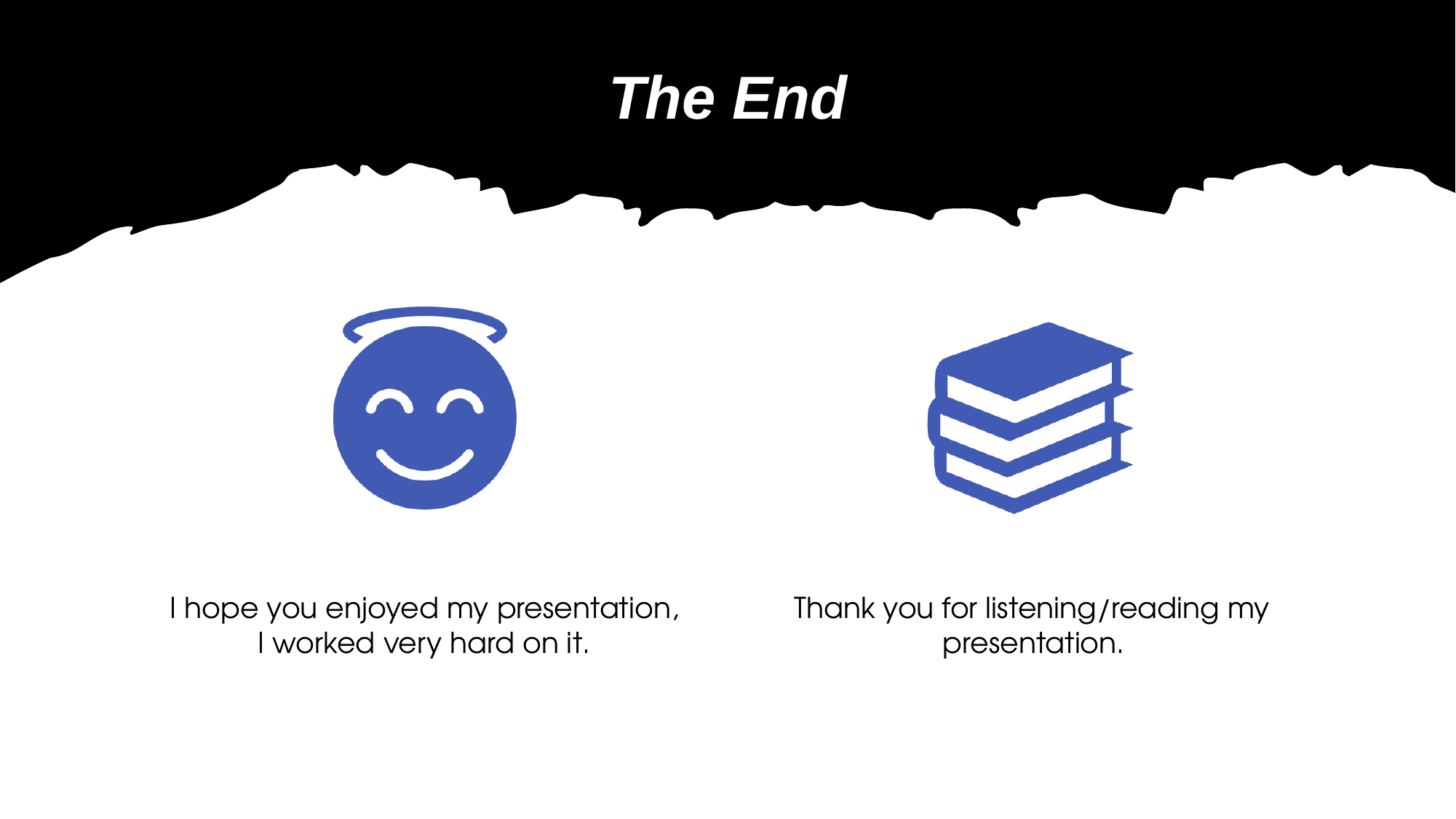

The End
I hope you enjoyed my presentation, I worked very hard on it.
Thank you for listening/reading my presentation.